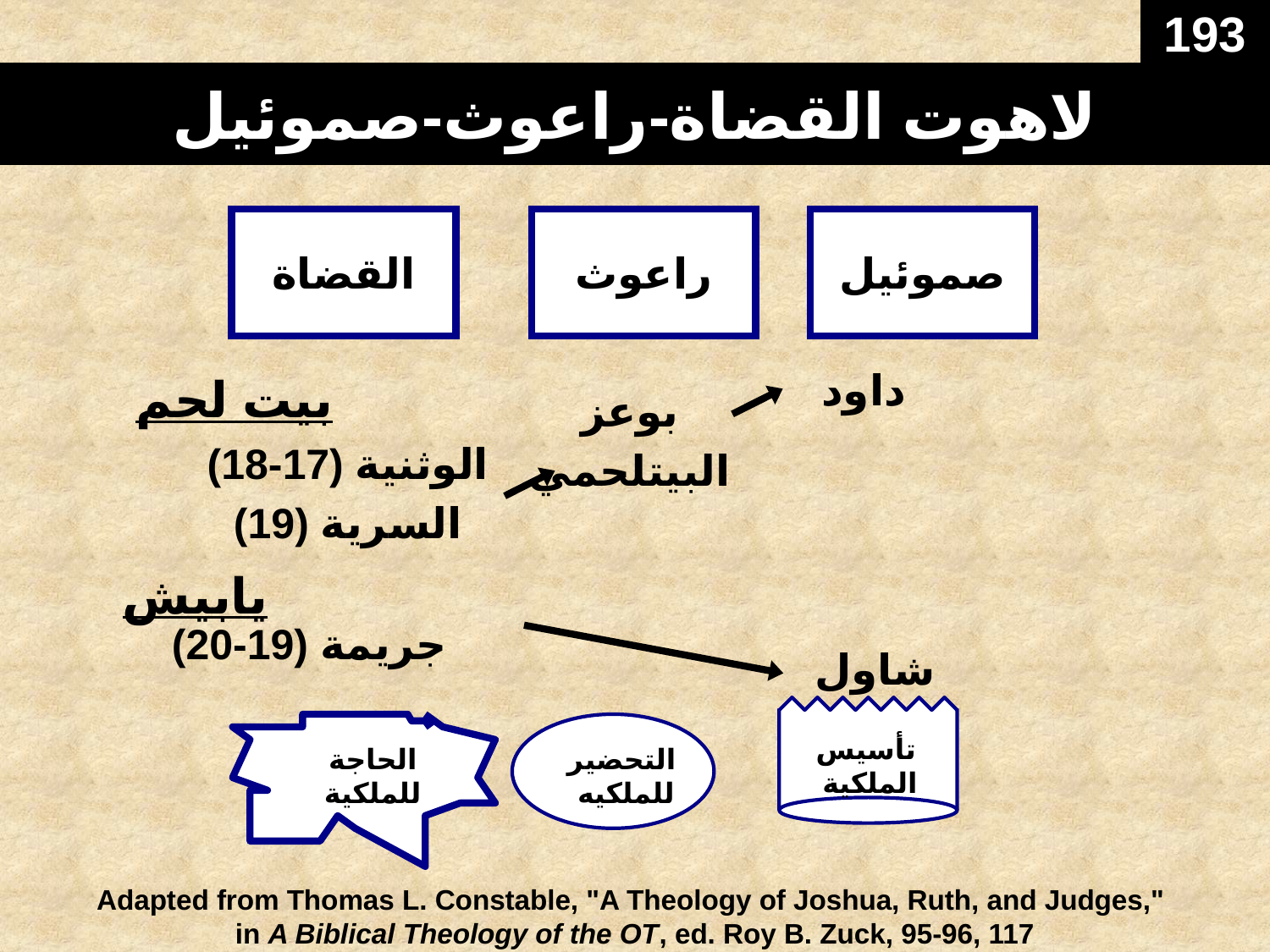

193
# لاهوت القضاة-راعوث-صموئيل
القضاة
راعوث
صموئيل
داود
بيت لحم
بوعز
البيتلحمي

الوثنية (17-18)
السرية (19)

يابيش
جريمة (19-20)

شاول

تأسيس
الملكية

الحاجة
للملكية

التحضير
للملكيه
Adapted from Thomas L. Constable, "A Theology of Joshua, Ruth, and Judges,"
in A Biblical Theology of the OT, ed. Roy B. Zuck, 95-96, 117